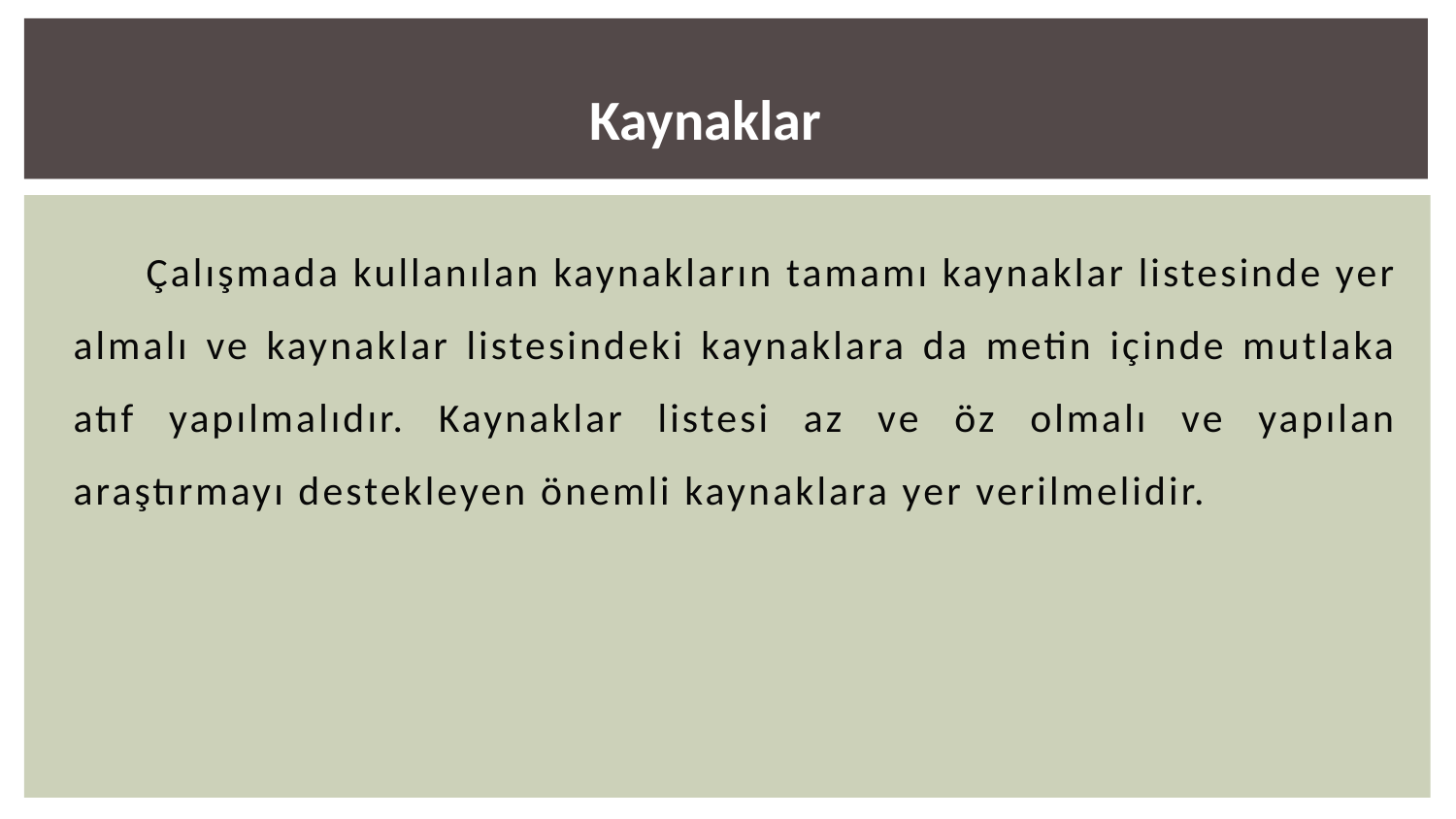

Kaynaklar
Çalışmada kullanılan kaynakların tamamı kaynaklar listesinde yer almalı ve kaynaklar listesindeki kaynaklara da metin içinde mutlaka atıf yapılmalıdır. Kaynaklar listesi az ve öz olmalı ve yapılan araştırmayı destekleyen önemli kaynaklara yer verilmelidir.